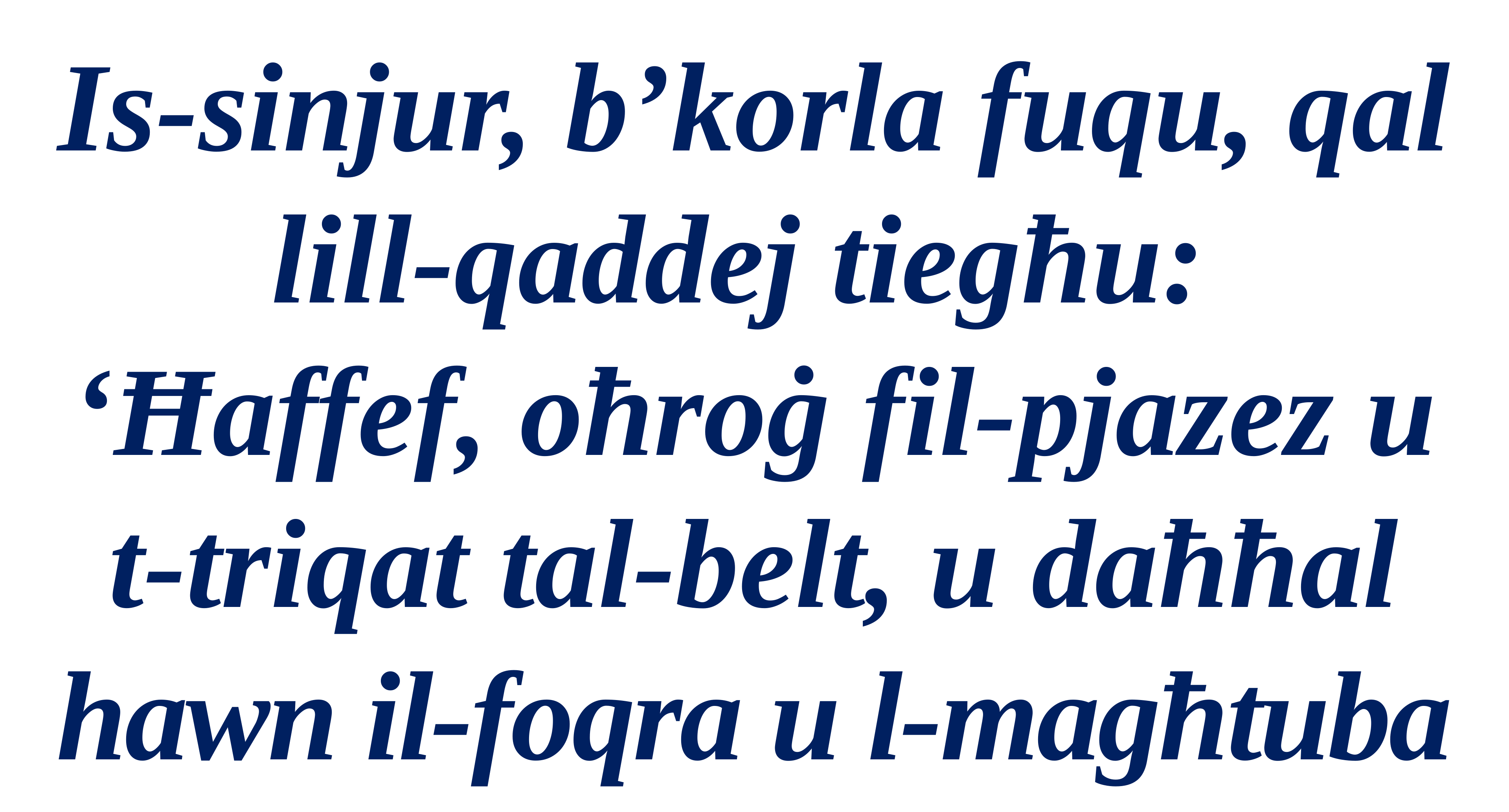

Is-sinjur, b’korla fuqu, qal lill-qaddej tiegħu:
‘Ħaffef, oħroġ fil-pjazez u t-triqat tal-belt, u daħħal hawn il-foqra u l-magħtuba